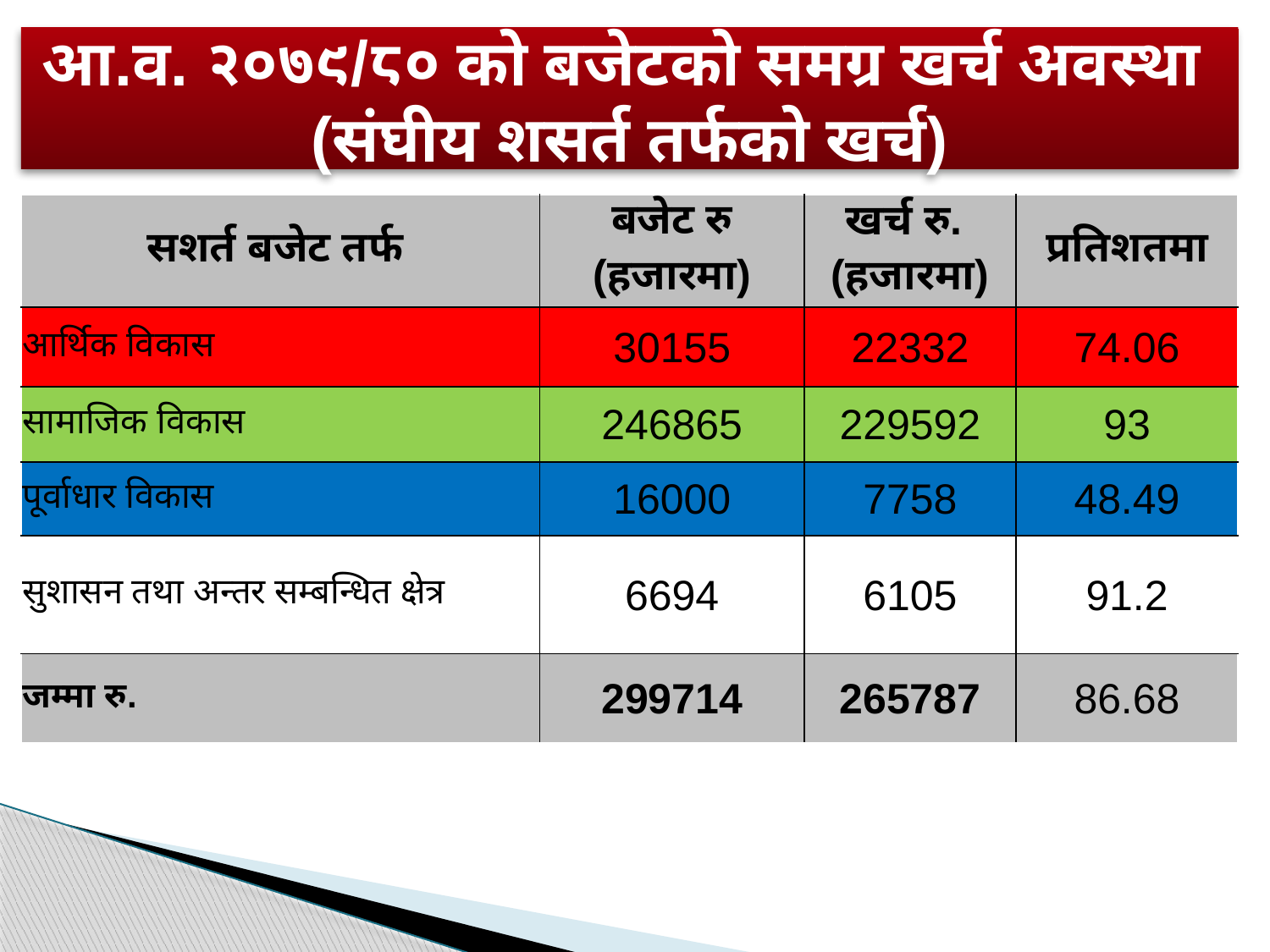

# आ.व. २०७९/८० को बजेटको समग्र खर्च अवस्था (संघीय शसर्त तर्फको खर्च)
| सशर्त बजेट तर्फ | बजेट रु (हजारमा) | खर्च रु. (हजारमा) | प्रतिशतमा |
| --- | --- | --- | --- |
| आर्थिक विकास | 30155 | 22332 | 74.06 |
| सामाजिक विकास | 246865 | 229592 | 93 |
| पूर्वाधार विकास | 16000 | 7758 | 48.49 |
| सुशासन तथा अन्तर सम्बन्धित क्षेत्र | 6694 | 6105 | 91.2 |
| जम्मा रु. | 299714 | 265787 | 86.68 |